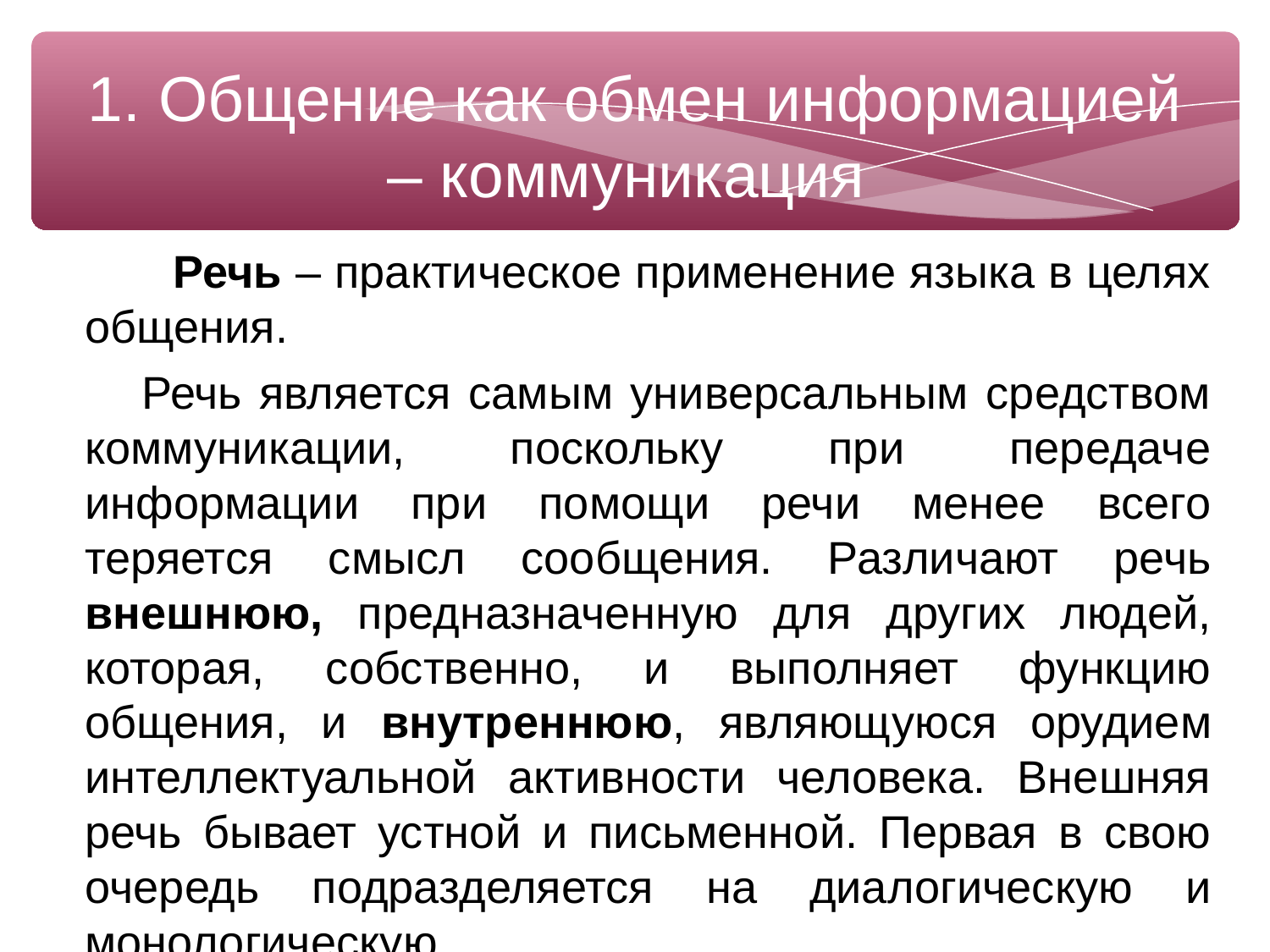

1. Общение как обмен информацией – коммуникация
          Речь – практическое применение языка в целях общения.
      Речь является самым универсальным средством коммуникации, поскольку при передаче информации при помощи речи менее всего теряется смысл сообщения. Различают речь внешнюю, предназначенную для других людей, которая, собственно, и выполняет функцию общения, и внутреннюю, являющуюся орудием интеллектуальной активности человека. Внешняя речь бывает устной и письменной. Первая в свою очередь подразделяется на диалогическую и монологическую.